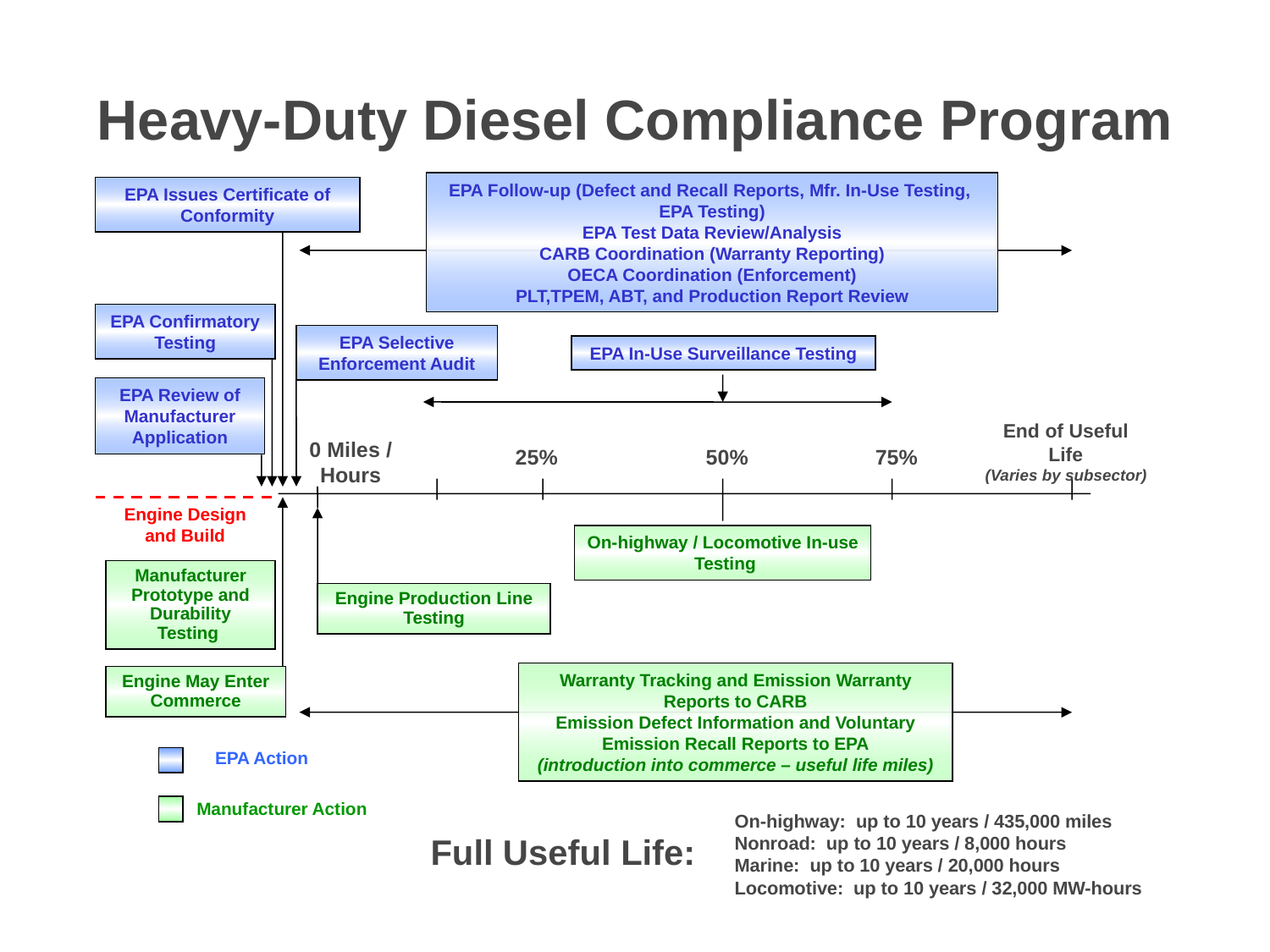

# Heavy-Duty Diesel Compliance Program
EPA Follow-up (Defect and Recall Reports, Mfr. In-Use Testing,  EPA Testing)
EPA Test Data Review/Analysis
CARB Coordination (Warranty Reporting)
OECA Coordination (Enforcement)
PLT,TPEM, ABT, and Production Report Review
EPA Issues Certificate of Conformity

EPA Confirmatory Testing
EPA Selective Enforcement Audit
EPA In-Use Surveillance Testing

EPA Review of Manufacturer Application

End of Useful Life
(Varies by subsector)
0 Miles / Hours
25%
50%
75%

Engine Design and Build

On-highway / Locomotive In-use  Testing
Manufacturer Prototype and Durability Testing
Engine Production Line Testing
Warranty Tracking and Emission Warranty Reports to CARB
Emission Defect Information and Voluntary Emission Recall Reports to EPA
(introduction into commerce – useful life miles)
Engine May Enter Commerce

EPA Action

Manufacturer Action

On-highway:  up to 10 years / 435,000 miles
Nonroad:  up to 10 years / 8,000 hours
Marine:  up to 10 years / 20,000 hours
Locomotive:  up to 10 years / 32,000 MW-hours

Full Useful Life:
12